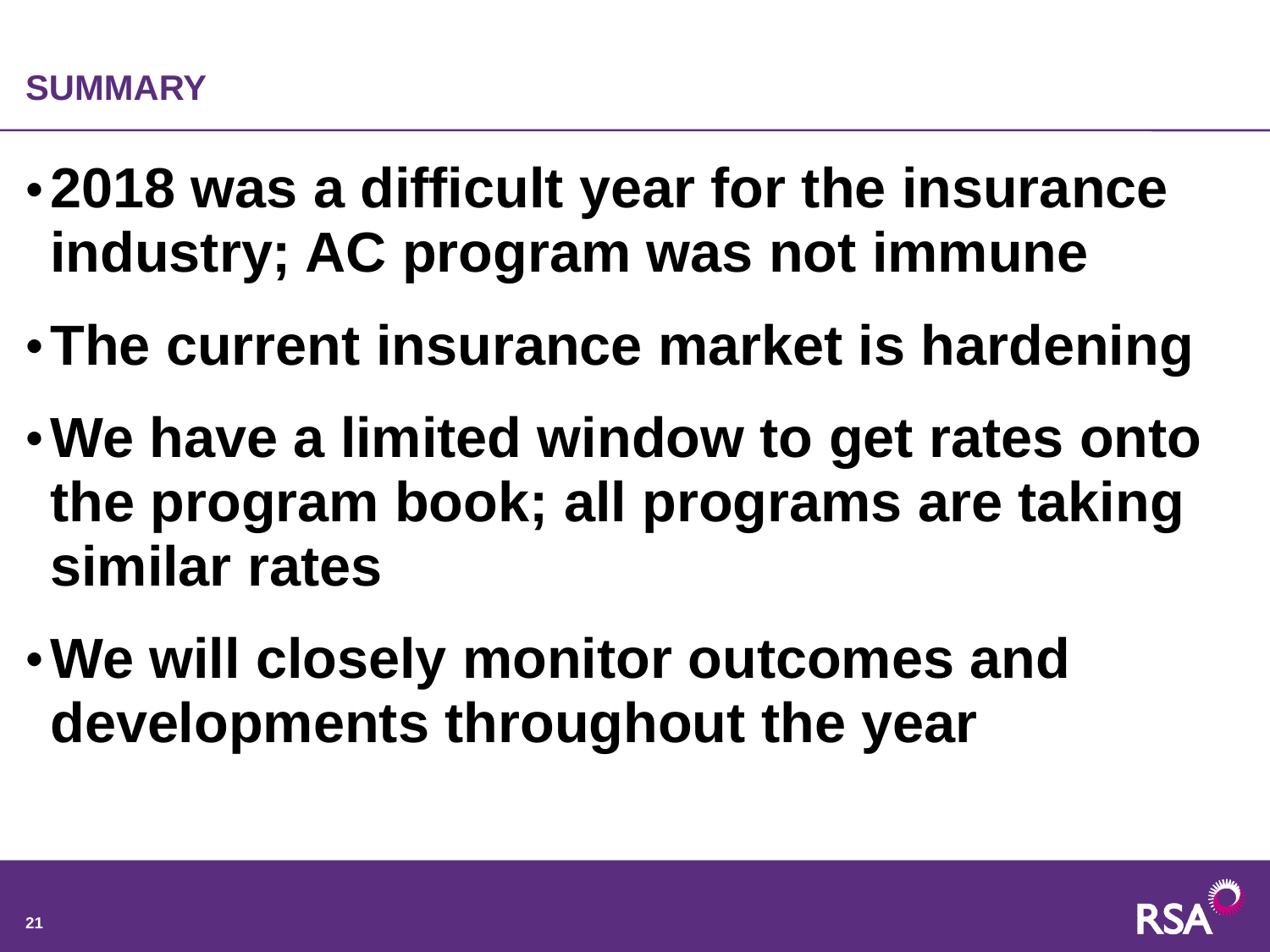

# SUMMARY
2018 was a difficult year for the insurance industry; AC program was not immune
The current insurance market is hardening
We have a limited window to get rates onto the program book; all programs are taking similar rates
We will closely monitor outcomes and developments throughout the year
21